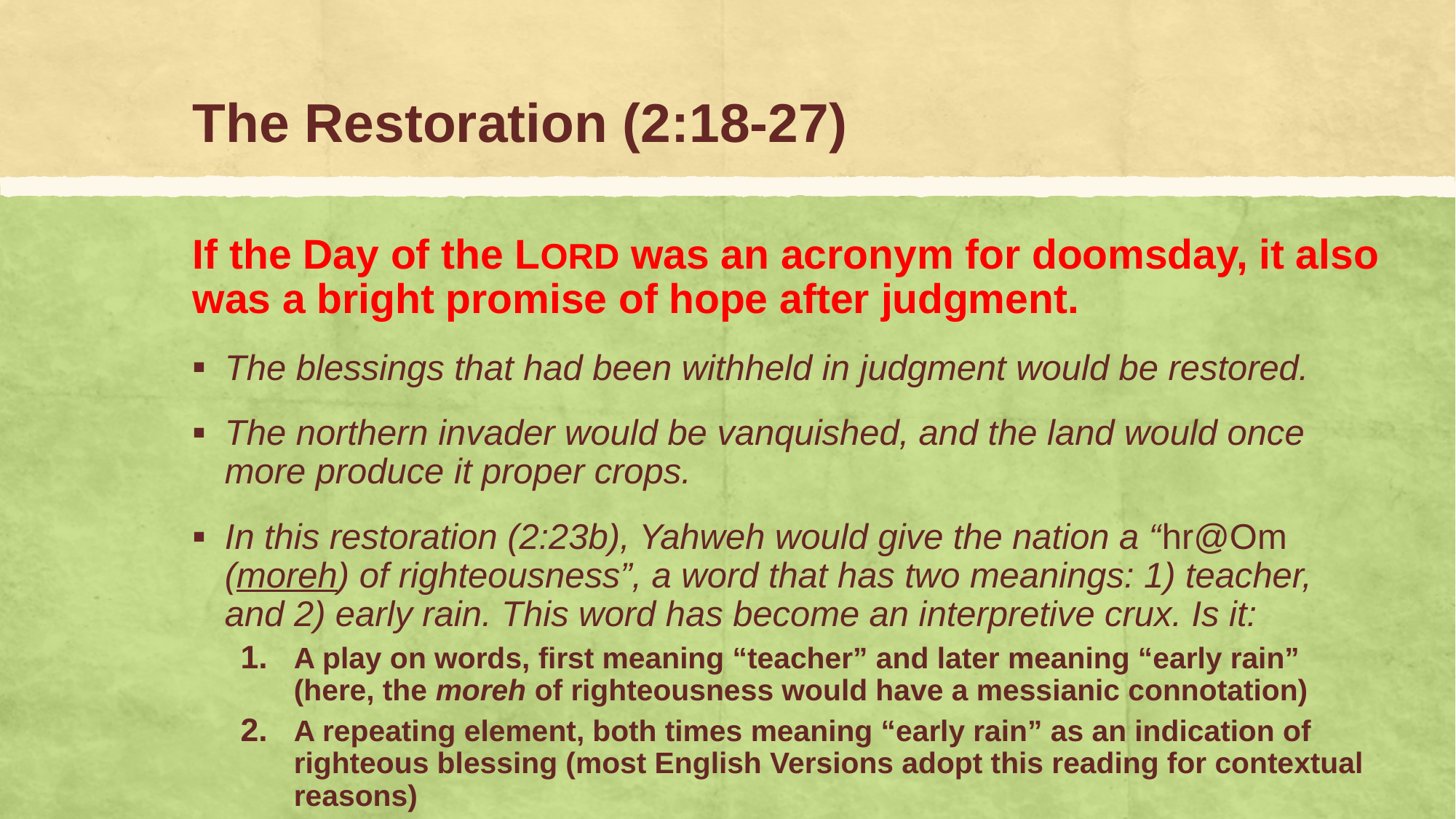

# The Restoration (2:18-27)
If the Day of the LORD was an acronym for doomsday, it also was a bright promise of hope after judgment.
The blessings that had been withheld in judgment would be restored.
The northern invader would be vanquished, and the land would once more produce it proper crops.
In this restoration (2:23b), Yahweh would give the nation a “hr@Om (moreh) of righteousness”, a word that has two meanings: 1) teacher, and 2) early rain. This word has become an interpretive crux. Is it:
A play on words, first meaning “teacher” and later meaning “early rain” (here, the moreh of righteousness would have a messianic connotation)
A repeating element, both times meaning “early rain” as an indication of righteous blessing (most English Versions adopt this reading for contextual reasons)